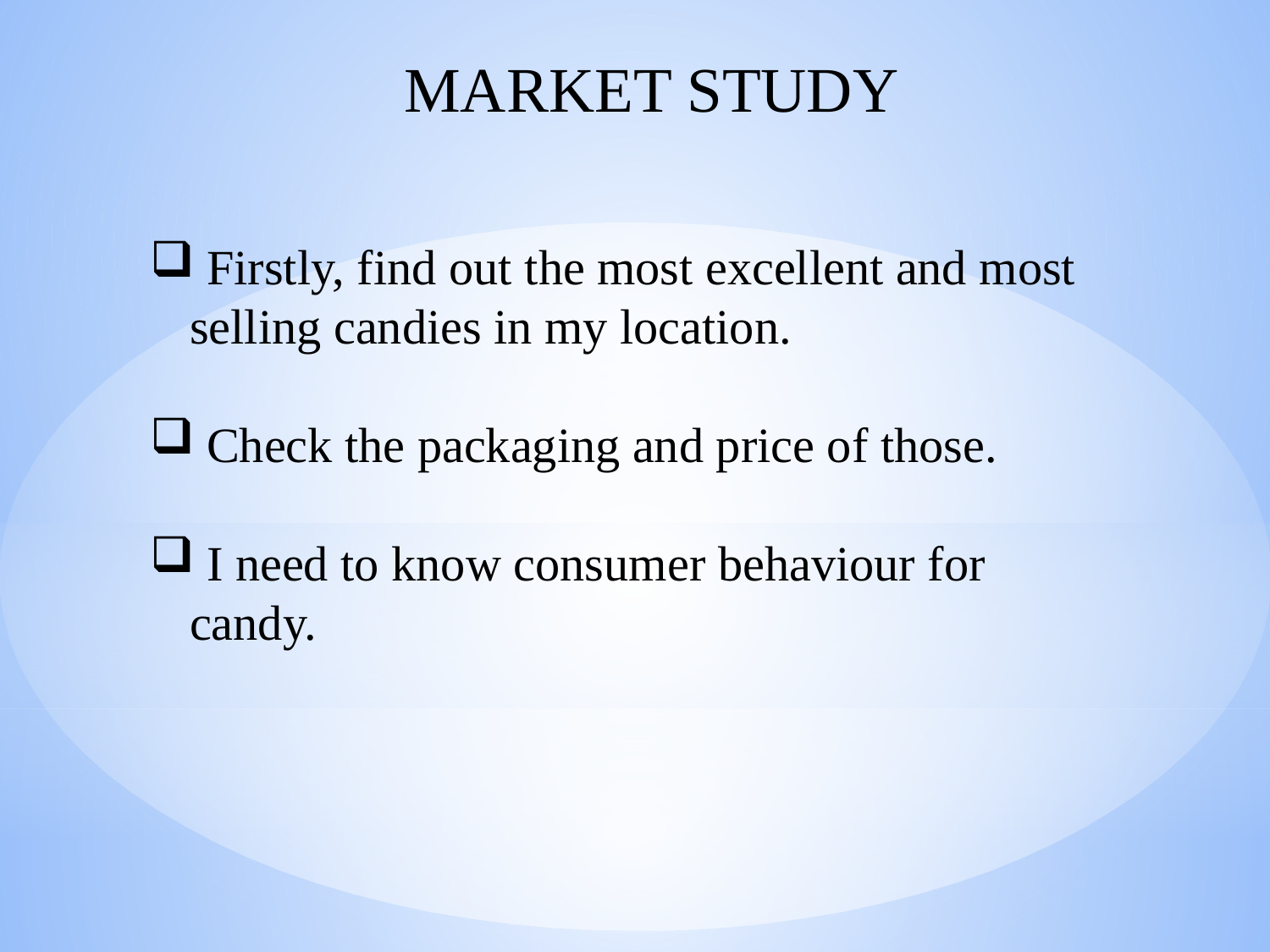

MARKET STUDY
 Firstly, find out the most excellent and most selling candies in my location.

 Check the packaging and price of those.

 I need to know consumer behaviour for candy.